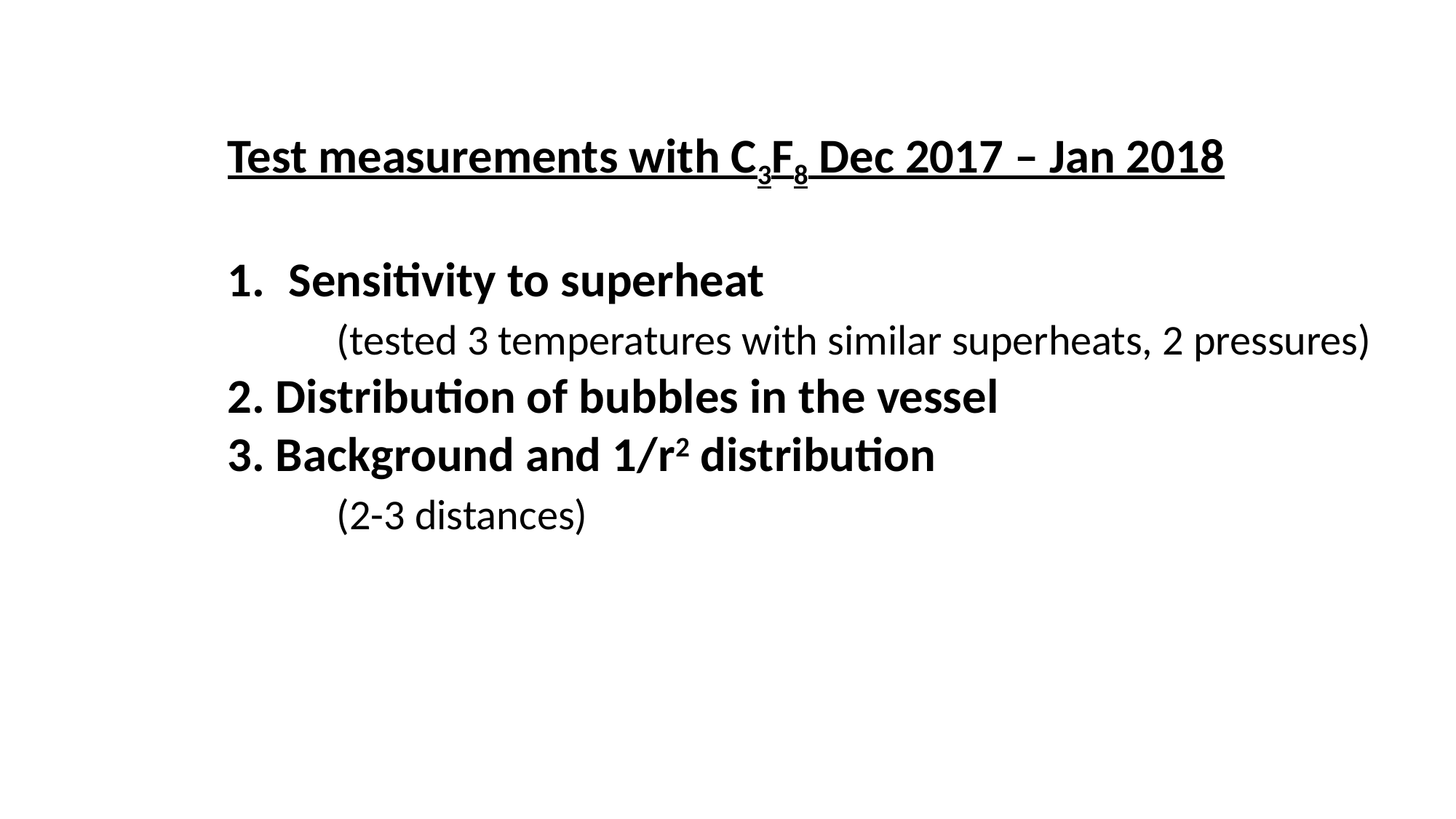

Test measurements with C3F8 Dec 2017 – Jan 2018

Sensitivity to superheat
	(tested 3 temperatures with similar superheats, 2 pressures)
2. Distribution of bubbles in the vessel
3. Background and 1/r2 distribution
	(2-3 distances)